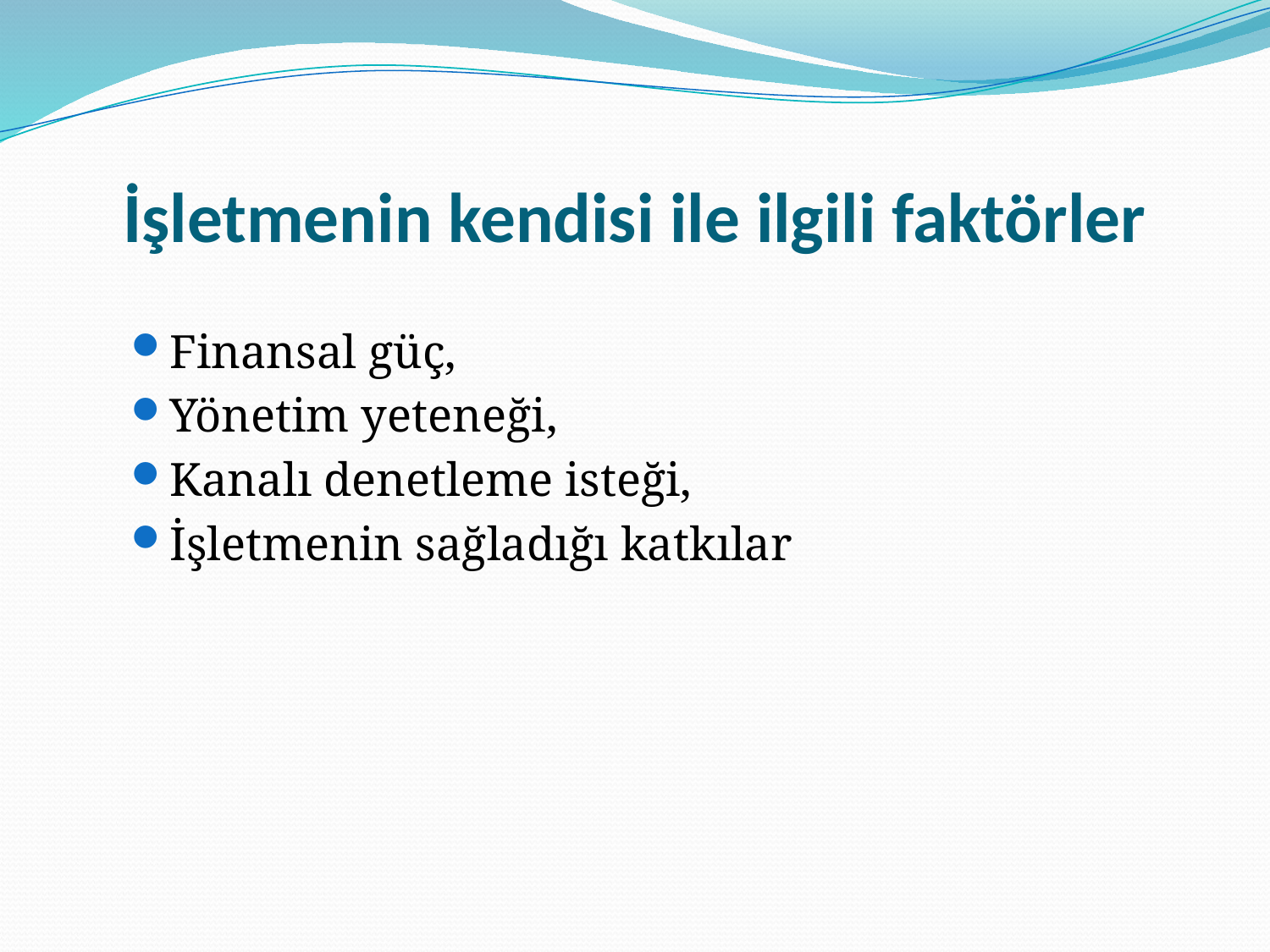

# İşletmenin kendisi ile ilgili faktörler
Finansal güç,
Yönetim yeteneği,
Kanalı denetleme isteği,
İşletmenin sağladığı katkılar